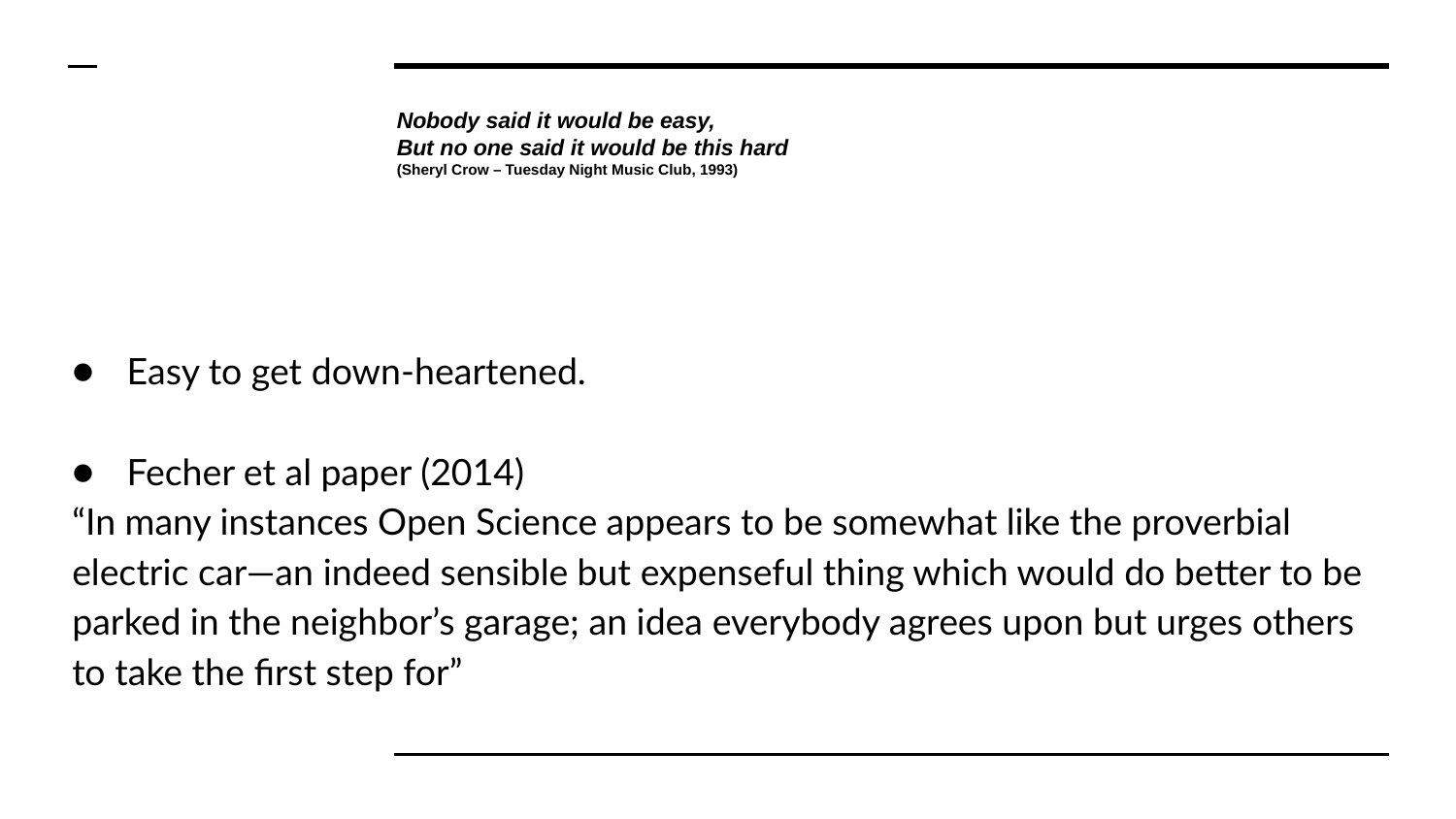

# Nobody said it would be easy, But no one said it would be this hard (Sheryl Crow – Tuesday Night Music Club, 1993)
Easy to get down-heartened.

Fecher et al paper (2014)
“In many instances Open Science appears to be somewhat like the proverbial electric car—an indeed sensible but expenseful thing which would do better to be parked in the neighbor’s garage; an idea everybody agrees upon but urges others to take the first step for”